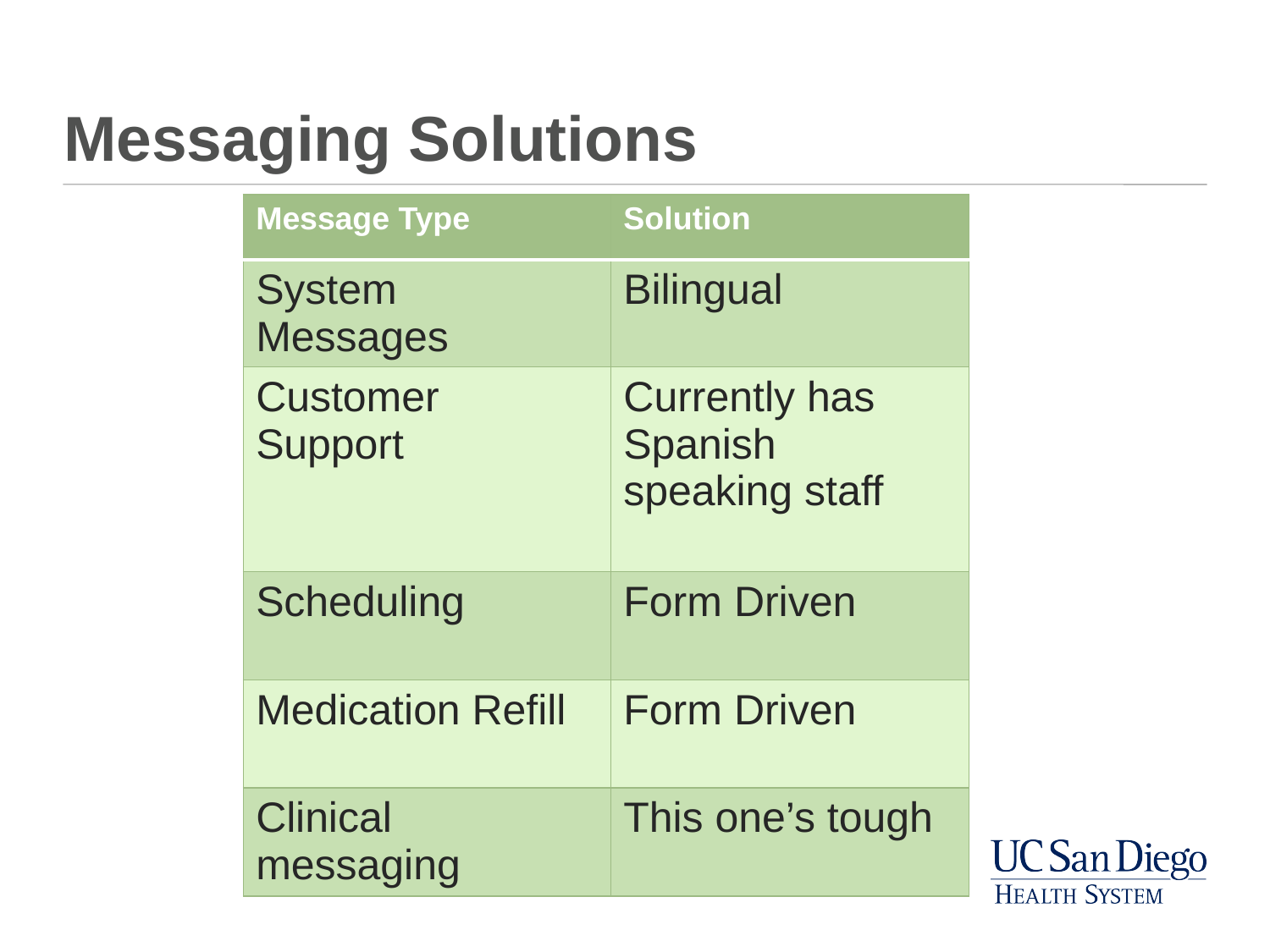

# Messaging Solutions
| Message Type | Solution |
| --- | --- |
| System Messages | Bilingual |
| Customer Support | Currently has Spanish speaking staff |
| Scheduling | Form Driven |
| Medication Refill | Form Driven |
| Clinical messaging | This one’s tough |